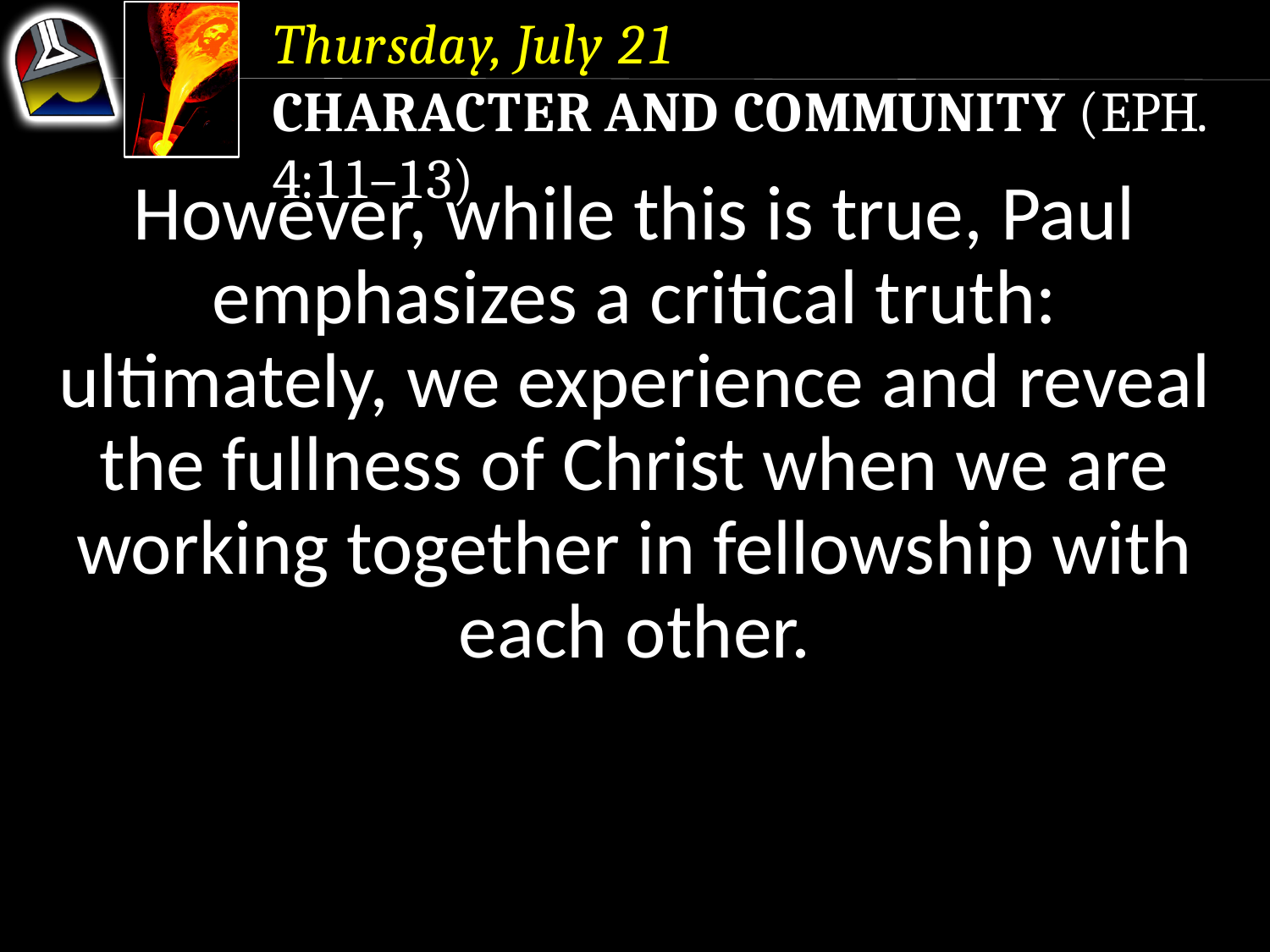

Thursday, July 21
Character and Community (Eph. 4:11–13)
However, while this is true, Paul emphasizes a critical truth:
ultimately, we experience and reveal the fullness of Christ when we are working together in fellowship with each other.